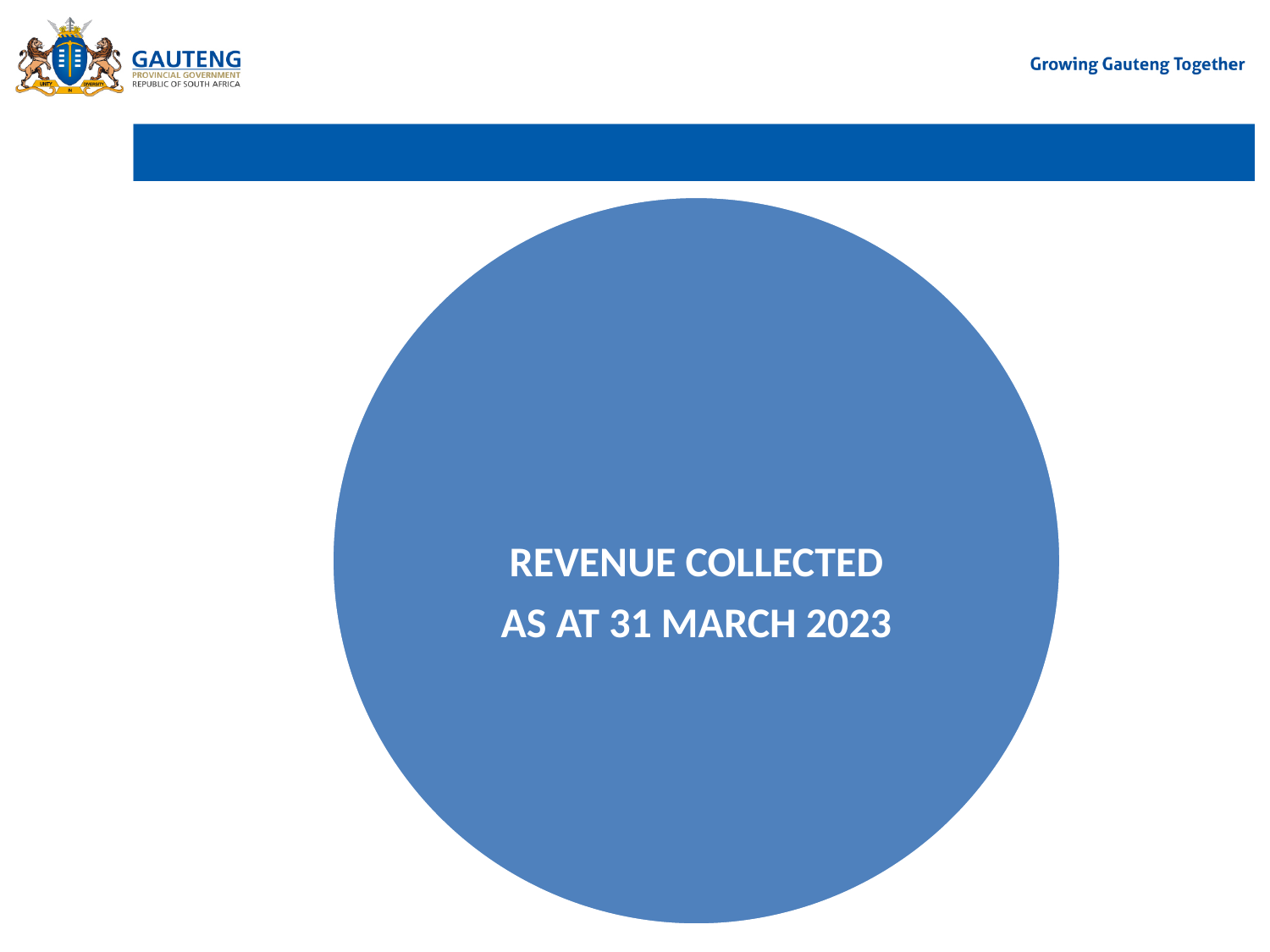

#

REVENUE COLLECTED
AS AT 31 MARCH 2023